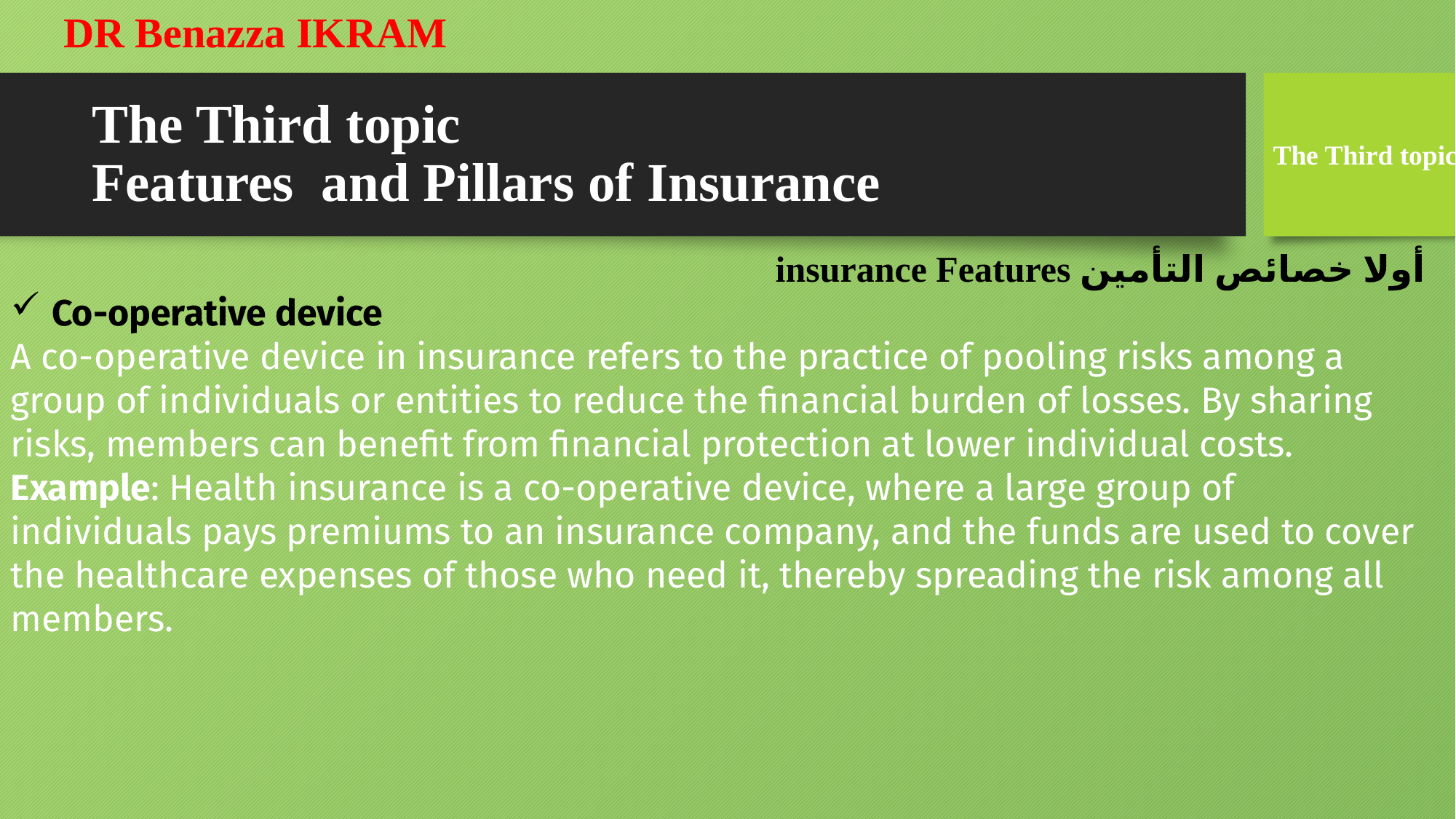

DR Benazza IKRAM
# The Third topic Features  and Pillars of Insurance
The Third topic
أولا خصائص التأمين insurance Features
Co-operative device
A co-operative device in insurance refers to the practice of pooling risks among a group of individuals or entities to reduce the financial burden of losses. By sharing risks, members can benefit from financial protection at lower individual costs.
Example: Health insurance is a co-operative device, where a large group of individuals pays premiums to an insurance company, and the funds are used to cover the healthcare expenses of those who need it, thereby spreading the risk among all members.